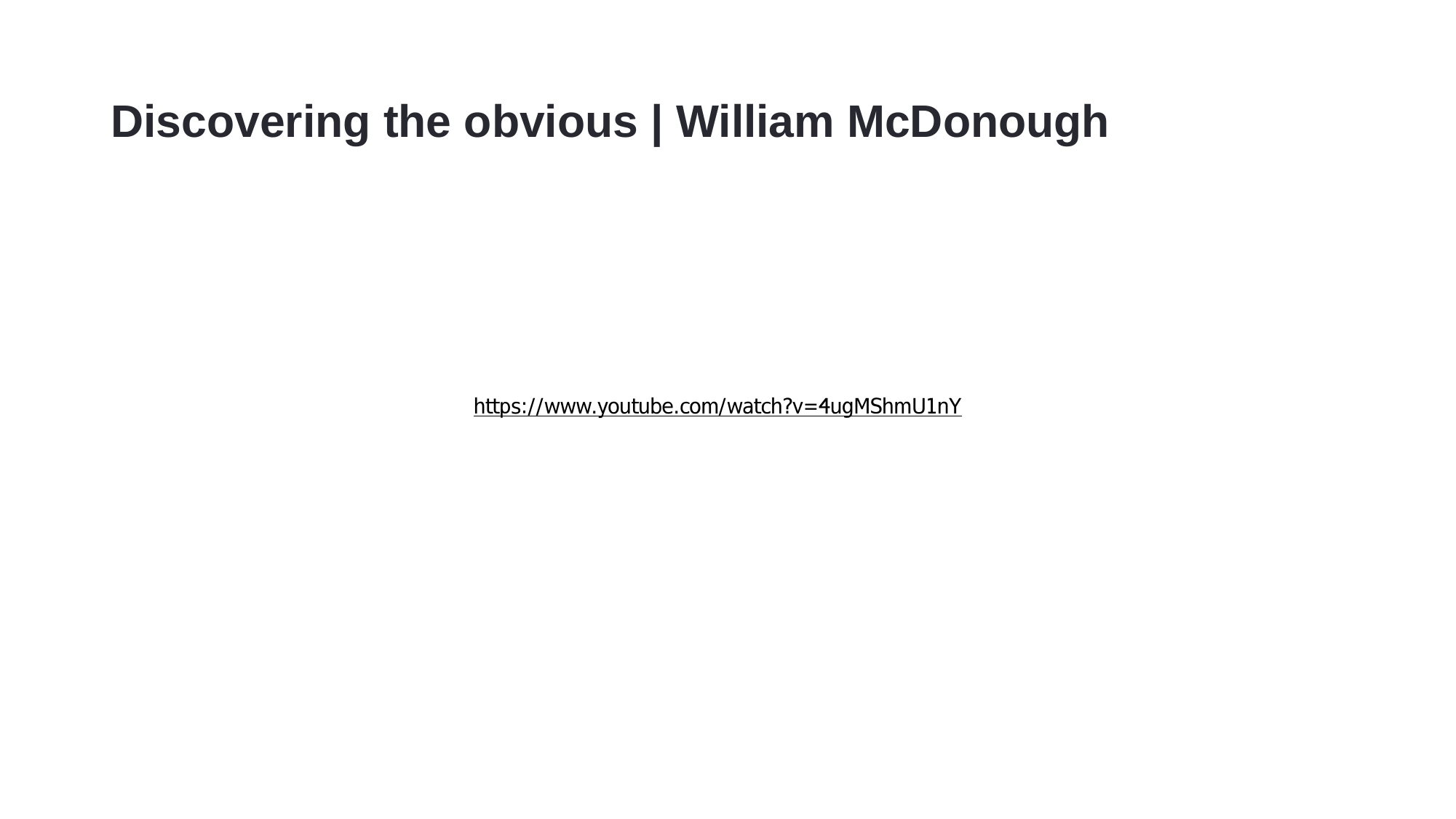

# Discovering the obvious | William McDonough
https://www.youtube.com/watch?v=4ugMShmU1nY